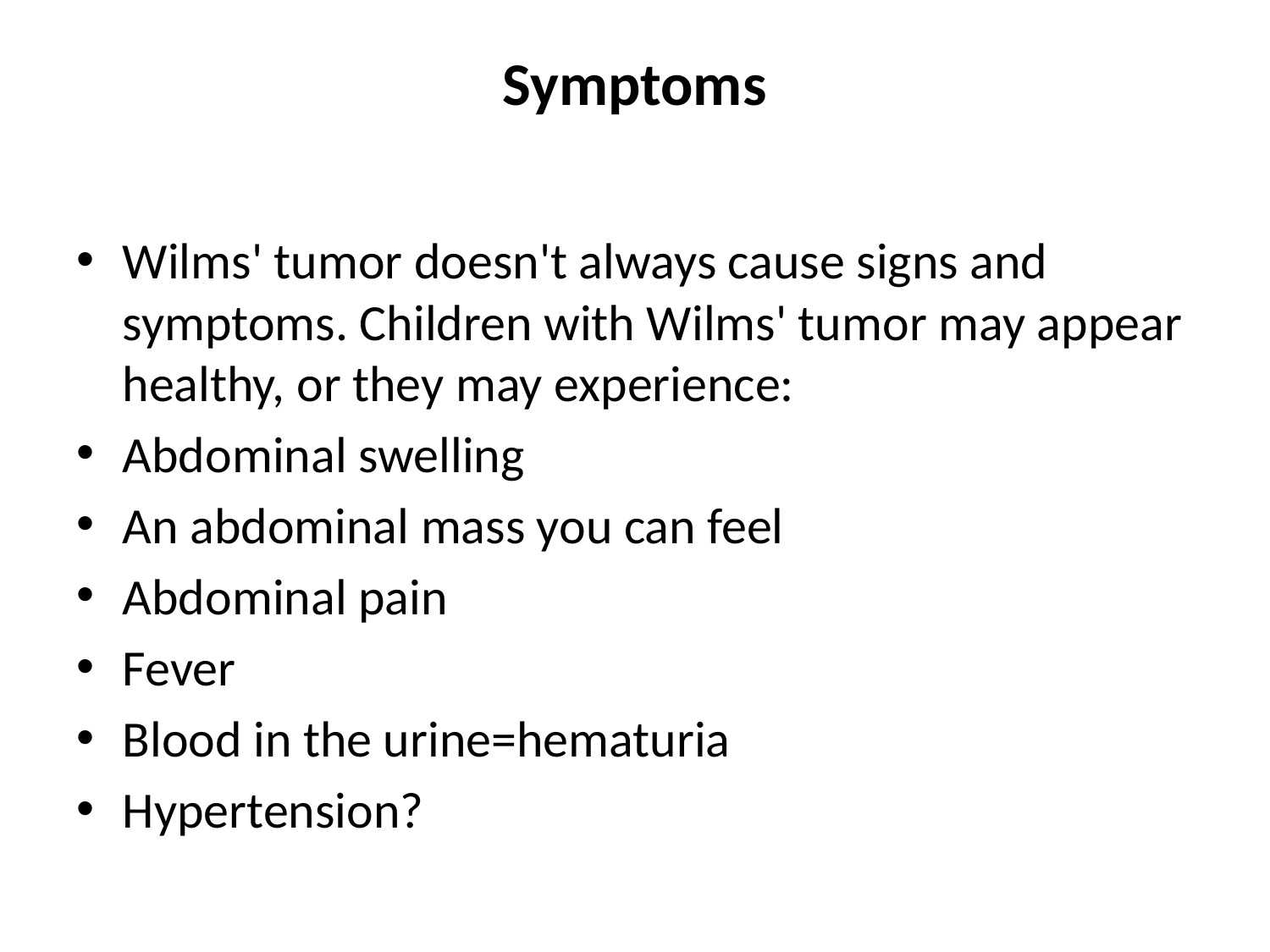

# Symptoms
Wilms' tumor doesn't always cause signs and symptoms. Children with Wilms' tumor may appear healthy, or they may experience:
Abdominal swelling
An abdominal mass you can feel
Abdominal pain
Fever
Blood in the urine=hematuria
Hypertension?